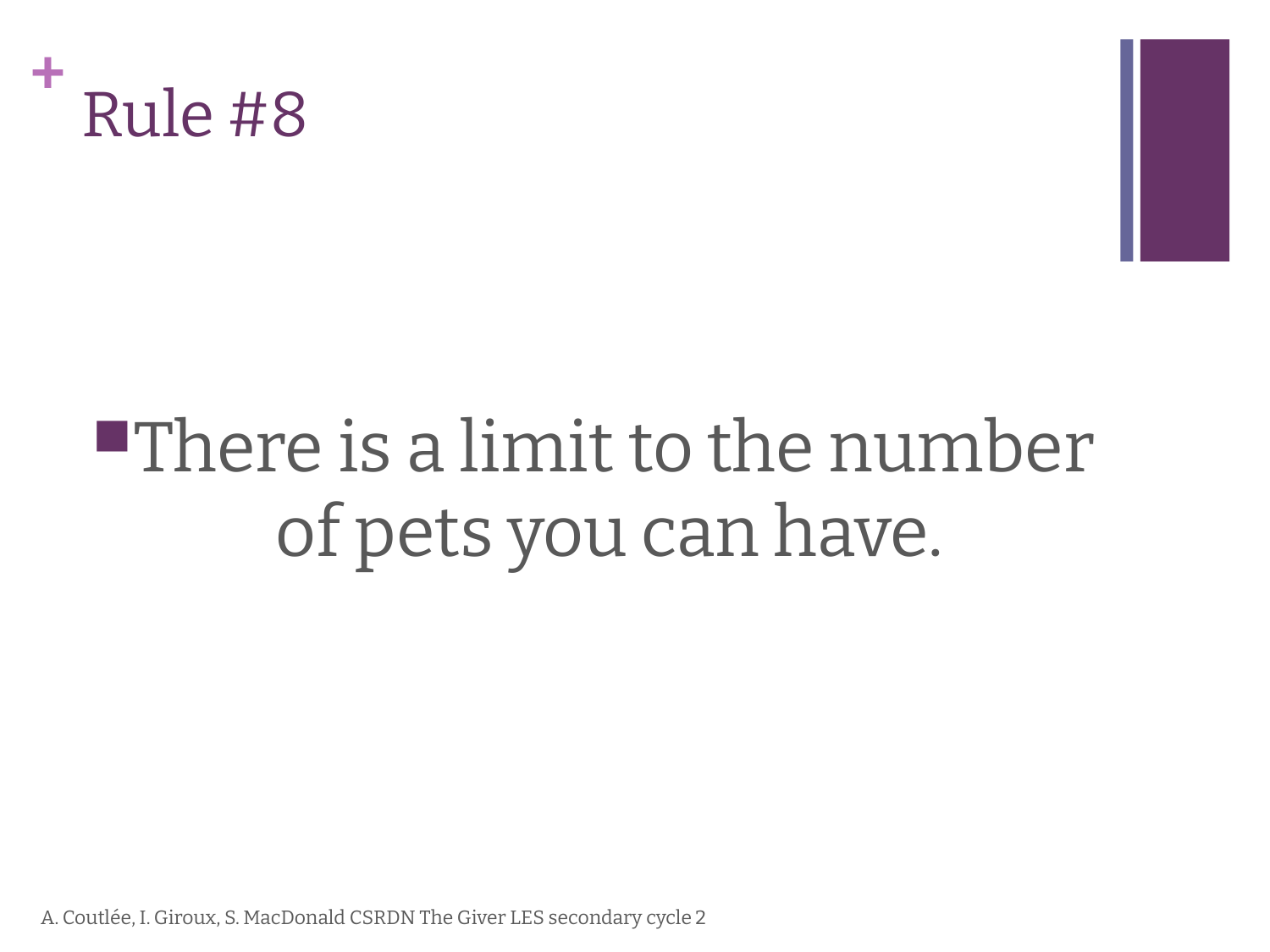

# Rule #8

There is a limit to the number of pets you can have.
A. Coutlée, I. Giroux, S. MacDonald CSRDN The Giver LES secondary cycle 2